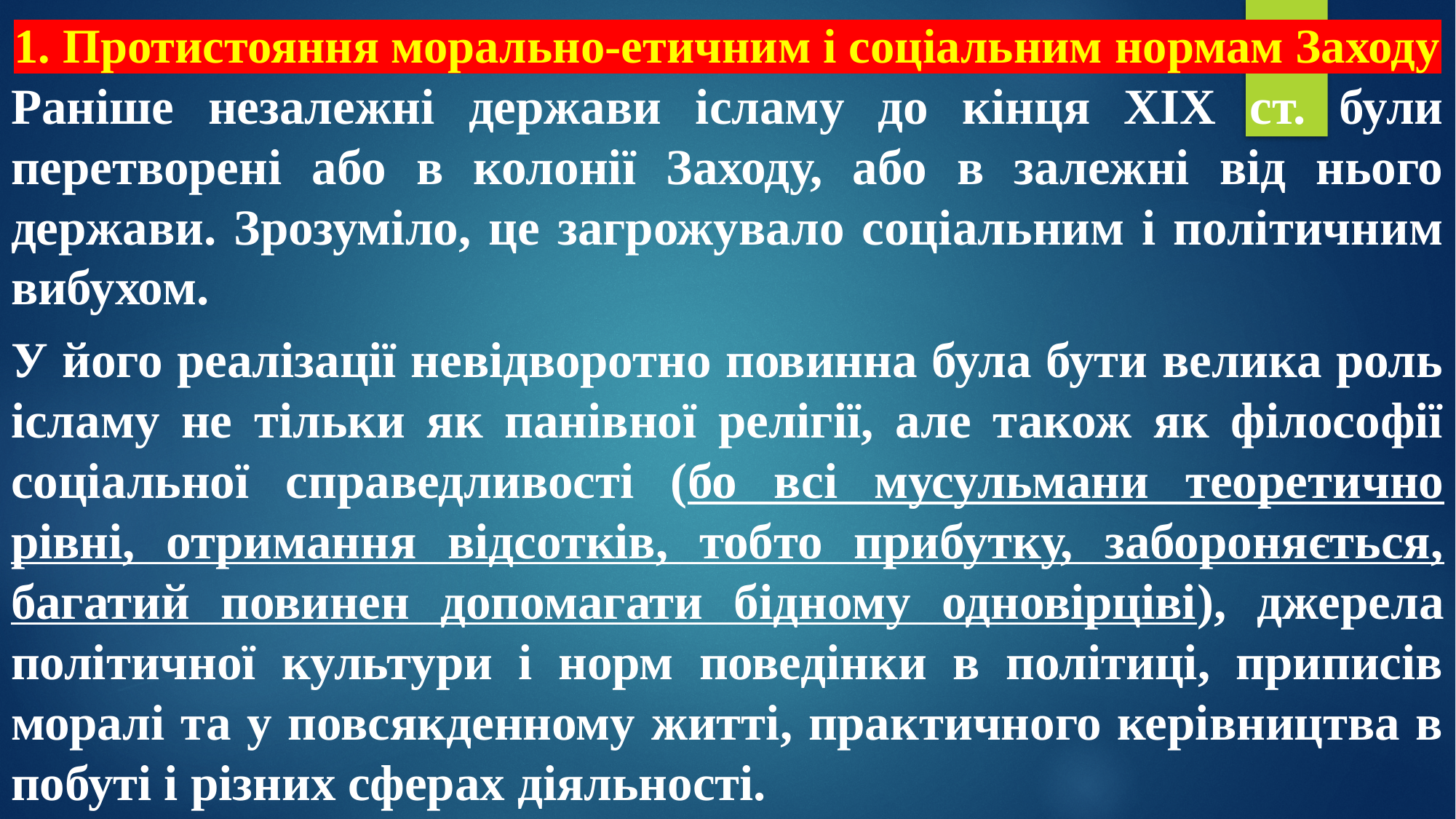

# 1. Протистояння морально-етичним і соціальним нормам Заходу
Раніше незалежні держави ісламу до кінця XIX ст. були перетворені або в колонії Заходу, або в залежні від нього держави. Зрозуміло, це загрожувало соціальним і політичним вибухом.
У його реалізації невідворотно повинна була бути велика роль ісламу не тільки як панівної релігії, але також як філософії соціальної справедливості (бо всі мусульмани теоретично рівні, отримання відсотків, тобто прибутку, забороняється, багатий повинен допомагати бідному одновірціві), джерела політичної культури і норм поведінки в політиці, приписів моралі та у повсякденному житті, практичного керівництва в побуті і різних сферах діяльності.